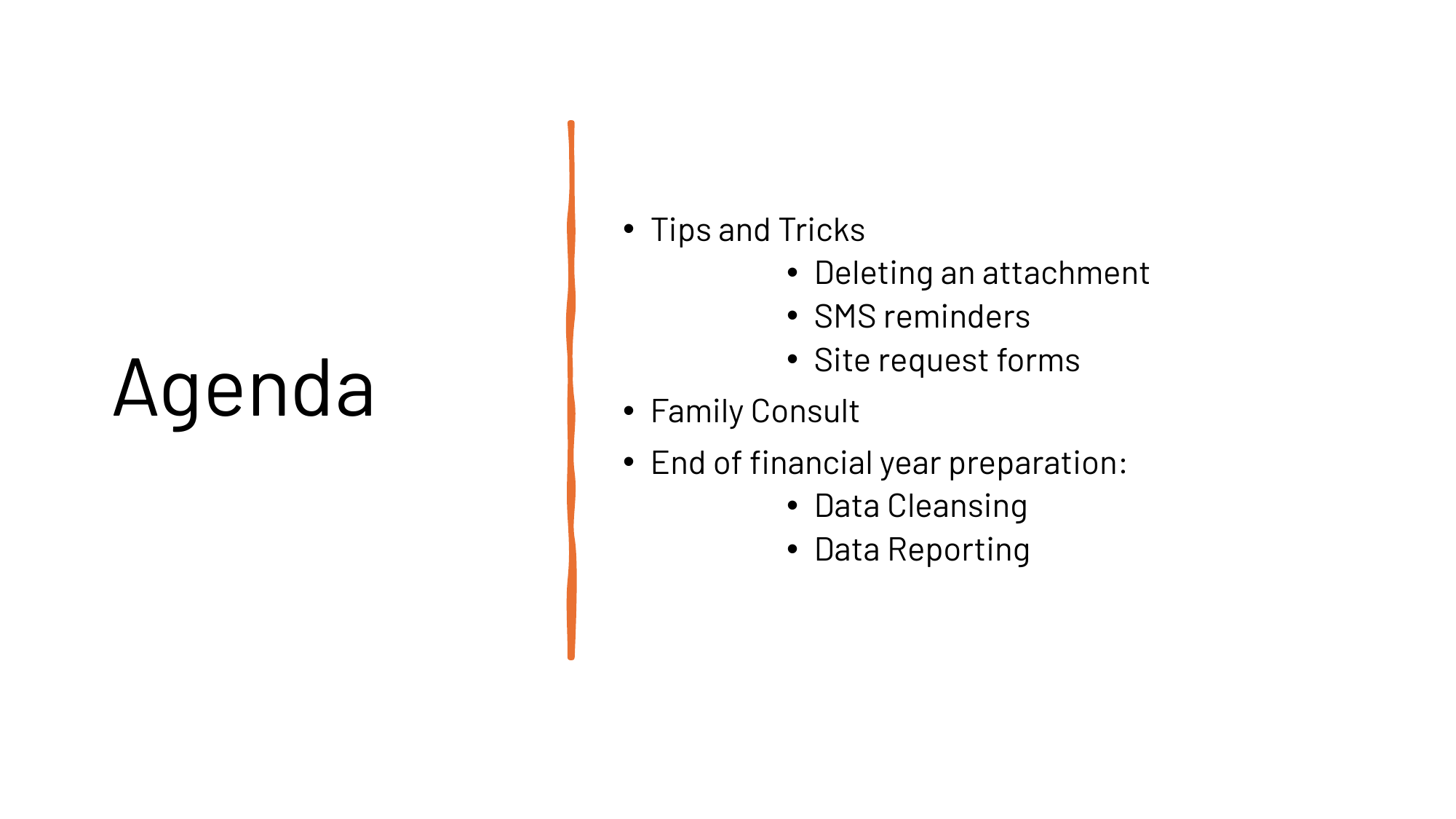

# Agenda
Tips and Tricks
Deleting an attachment
SMS reminders
Site request forms
Family Consult
End of financial year preparation:
Data Cleansing
Data Reporting